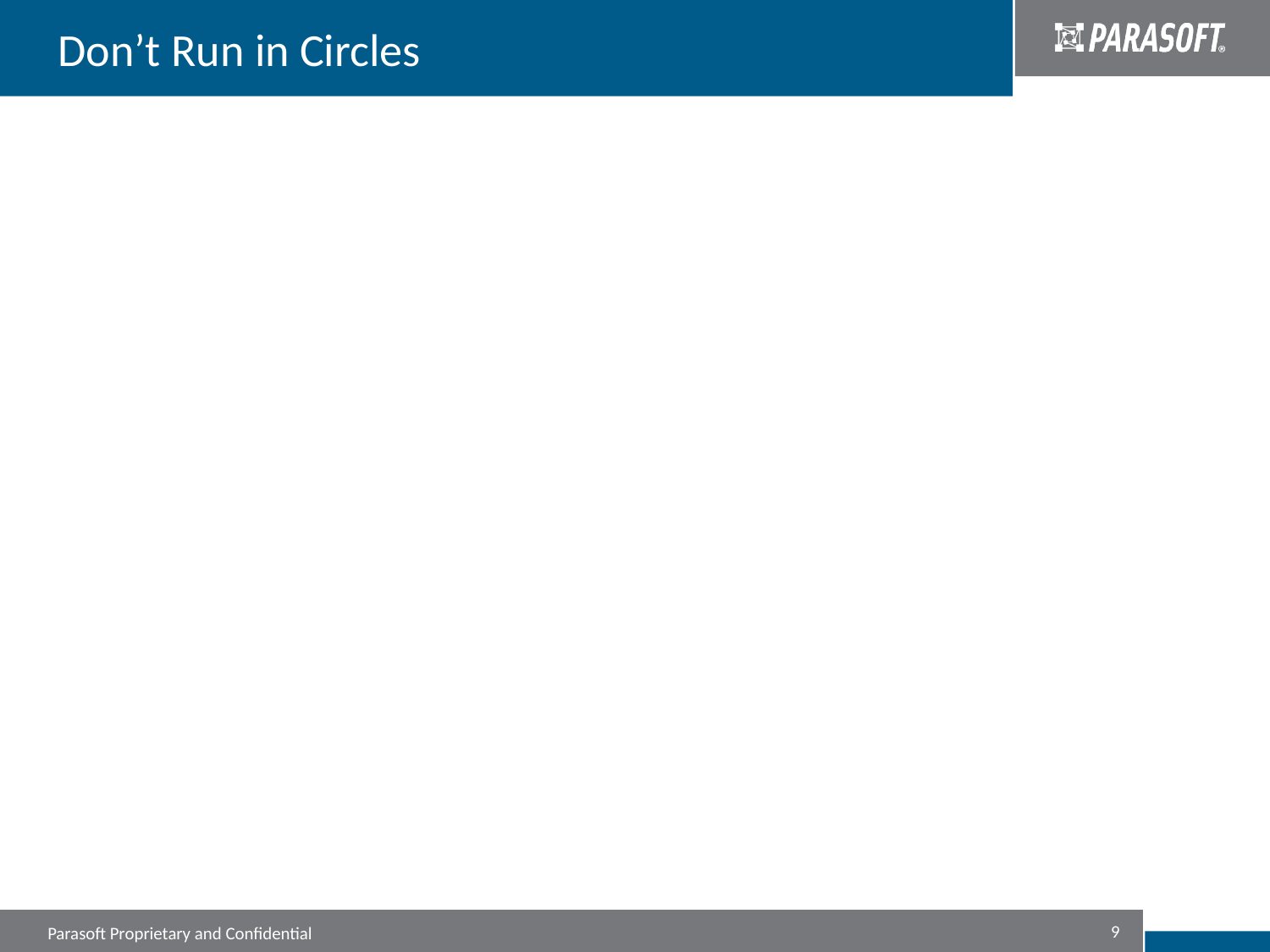

# Don’t Run in Circles

9
Parasoft Proprietary and Confidential